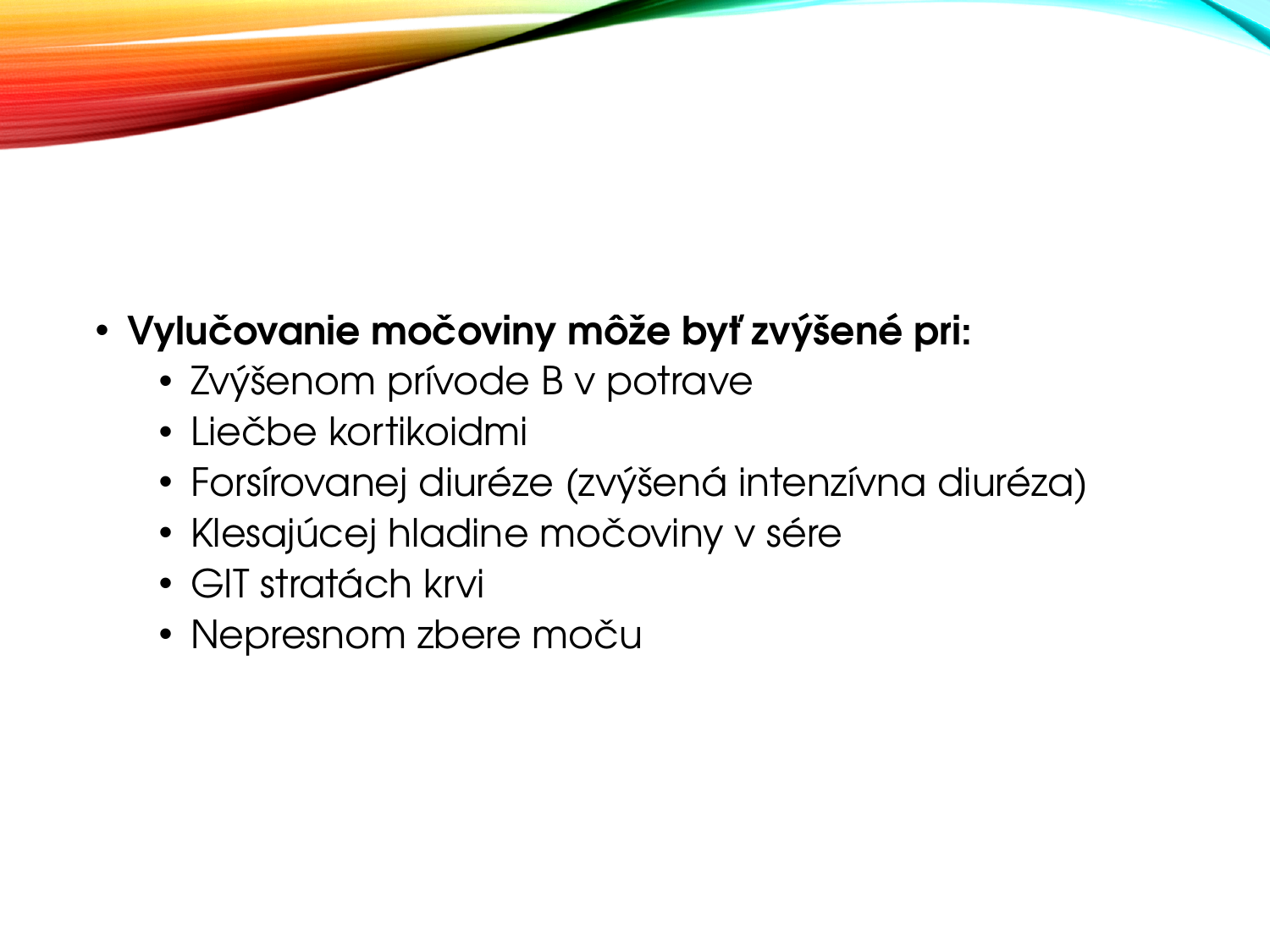

#
Vylučovanie močoviny môže byť zvýšené pri:
Zvýšenom prívode B v potrave
Liečbe kortikoidmi
Forsírovanej diuréze (zvýšená intenzívna diuréza)
Klesajúcej hladine močoviny v sére
GIT stratách krvi
Nepresnom zbere moču